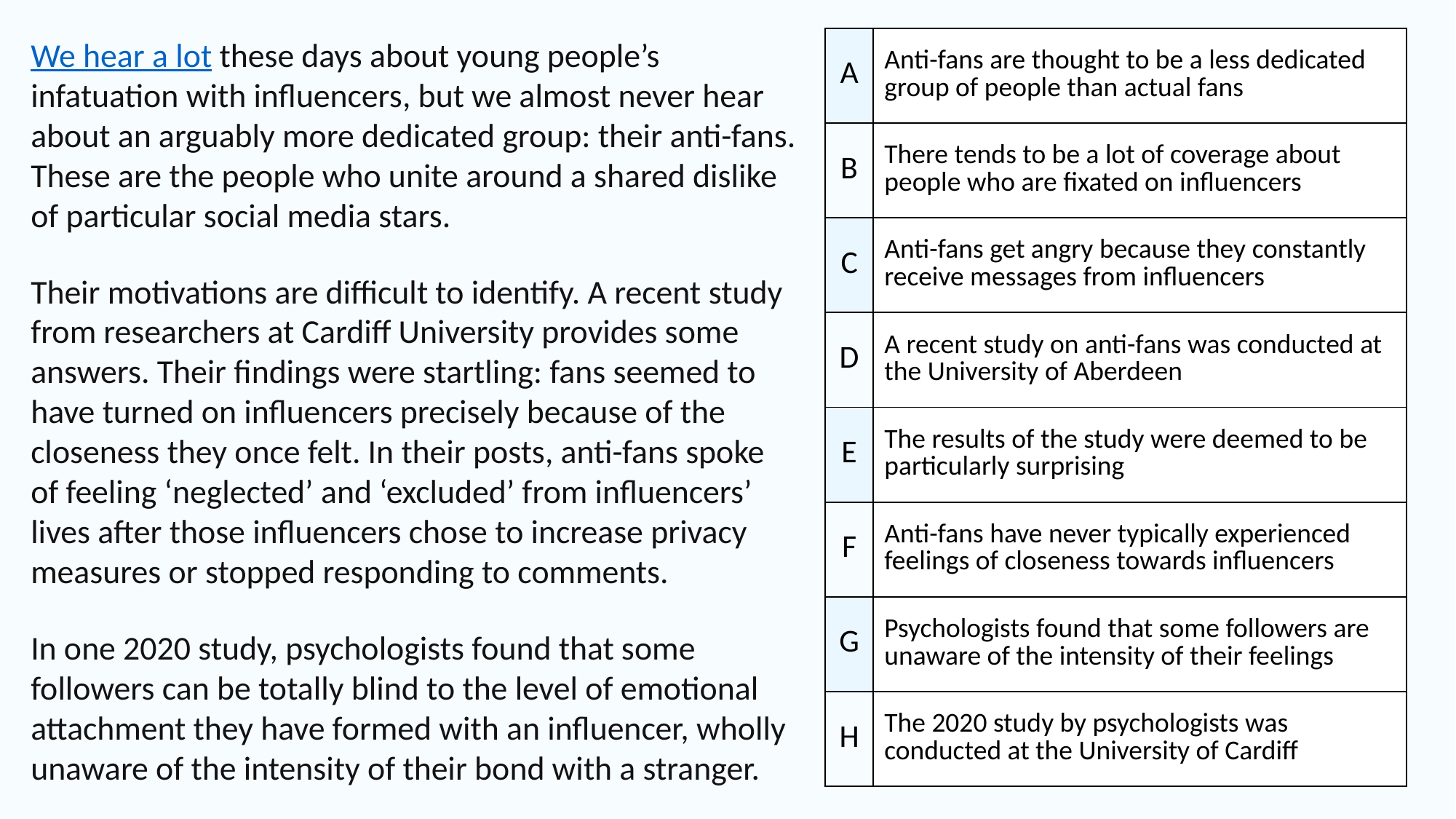

We hear a lot these days about young people’s infatuation with influencers, but we almost never hear about an arguably more dedicated group: their anti-fans. These are the people who unite around a shared dislike of particular social media stars.

Their motivations are difficult to identify. A recent study from researchers at Cardiff University provides some answers. Their findings were startling: fans seemed to have turned on influencers precisely because of the closeness they once felt. In their posts, anti-fans spoke of feeling ‘neglected’ and ‘excluded’ from influencers’ lives after those influencers chose to increase privacy measures or stopped responding to comments.

In one 2020 study, psychologists found that some followers can be totally blind to the level of emotional attachment they have formed with an influencer, wholly unaware of the intensity of their bond with a stranger.
| A | Anti-fans are thought to be a less dedicated group of people than actual fans |
| --- | --- |
| B | There tends to be a lot of coverage about people who are fixated on influencers |
| C | Anti-fans get angry because they constantly receive messages from influencers |
| D | A recent study on anti-fans was conducted at the University of Aberdeen |
| E | The results of the study were deemed to be particularly surprising |
| F | Anti-fans have never typically experienced feelings of closeness towards influencers |
| G | Psychologists found that some followers are unaware of the intensity of their feelings |
| H | The 2020 study by psychologists was conducted at the University of Cardiff |